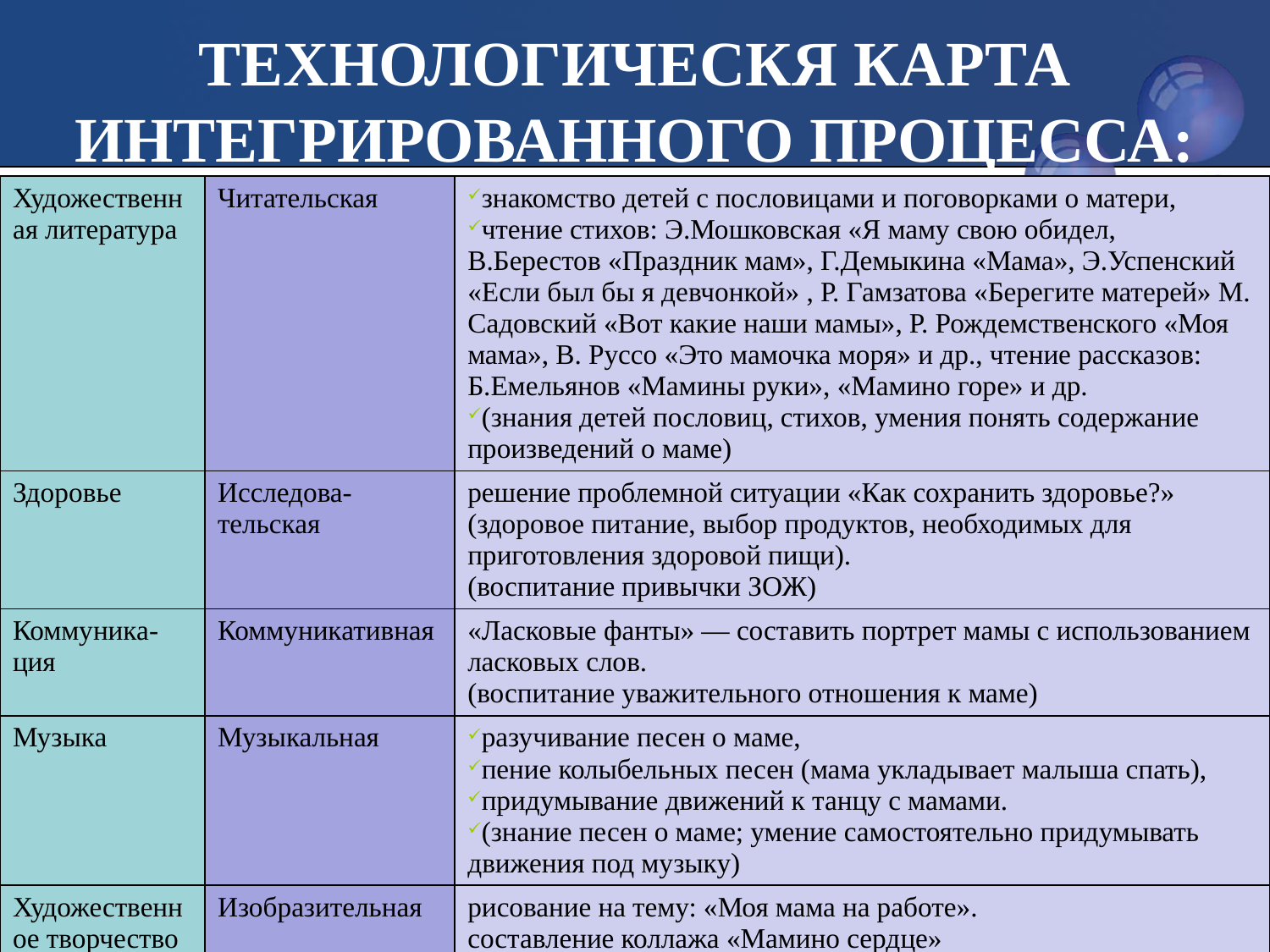

# ТЕХНОЛОГИЧЕСКЯ КАРТА ИНТЕГРИРОВАННОГО ПРОЦЕССА:
| Художественная литература | Читательская | знакомство детей с пословицами и поговорками о матери, чтение стихов: Э.Мошковская «Я маму свою обидел, В.Берестов «Праздник мам», Г.Демыкина «Мама», Э.Успенский «Если был бы я девчонкой» , Р. Гамзатова «Берегите матерей» М. Садовский «Вот какие наши мамы», Р. Рождемственского «Моя мама», В. Руссо «Это мамочка моря» и др., чтение рассказов: Б.Емельянов «Мамины руки», «Мамино горе» и др. (знания детей пословиц, стихов, умения понять содержание произведений о маме) |
| --- | --- | --- |
| Здоровье | Исследова-тельская | решение проблемной ситуации «Как сохранить здоровье?» (здоровое питание, выбор продуктов, необходимых для приготовления здоровой пищи). (воспитание привычки ЗОЖ) |
| Коммуника-ция | Коммуникативная | «Ласковые фанты» — составить портрет мамы с использованием ласковых слов. (воспитание уважительного отношения к маме) |
| Музыка | Музыкальная | разучивание песен о маме, пение колыбельных песен (мама укладывает малыша спать), придумывание движений к танцу с мамами. (знание песен о маме; умение самостоятельно придумывать движения под музыку) |
| Художественное творчество | Изобразительная | рисование на тему: «Моя мама на работе». составление коллажа «Мамино сердце» (Создание детьми индивидуальной и коллективной композиции на заданную тему) |
| Безопасность | Познавательная | безопасное поведение на кухне, при пользовании пылесосом (составление схем). (воспитание у детей навыков пользования электрическими предметами) |